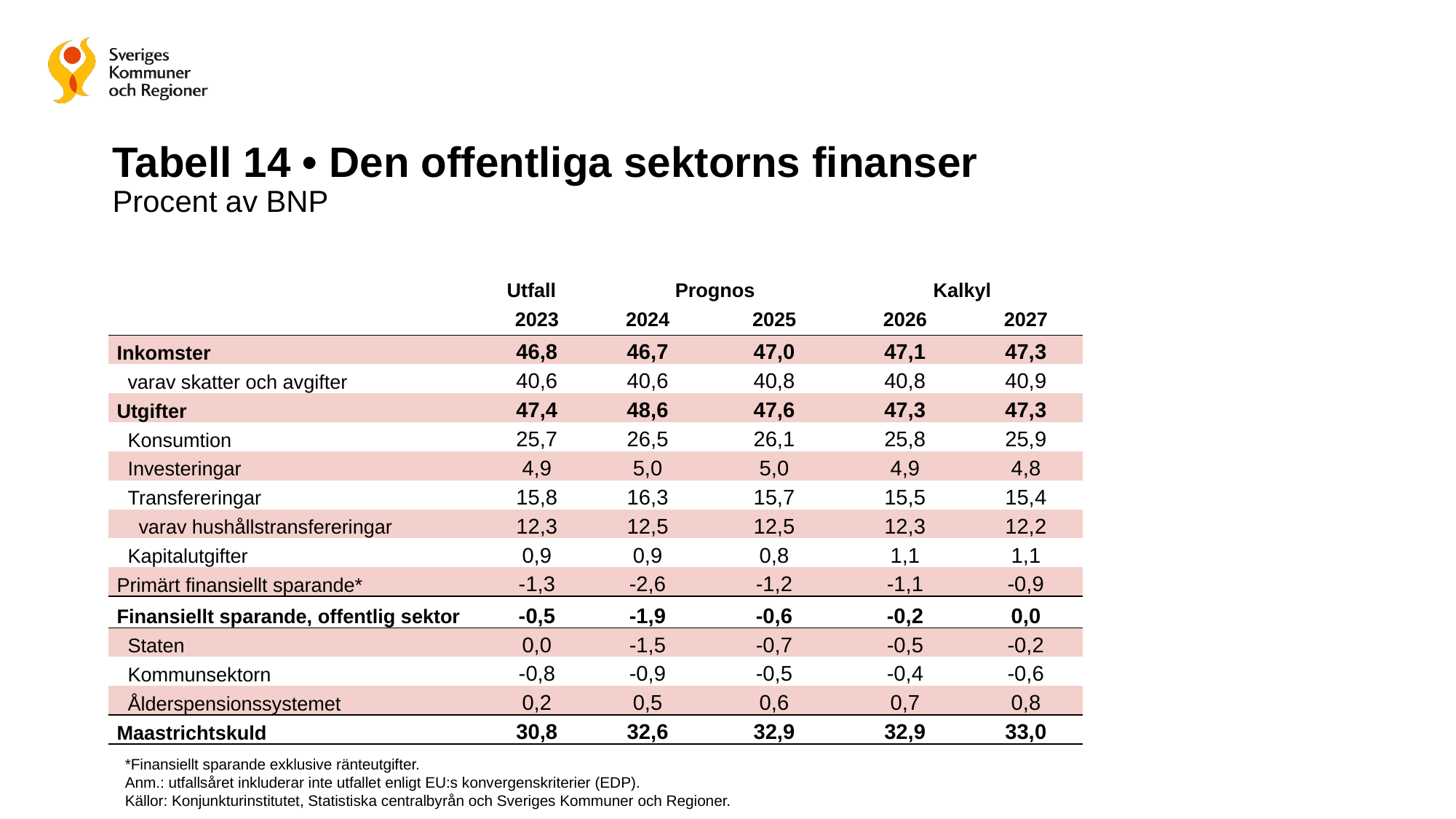

# Tabell 14 • Den offentliga sektorns finanser Procent av BNP
|  | Utfall | Prognos |  | Kalkyl |  |
| --- | --- | --- | --- | --- | --- |
|  | 2023 | 2024 | 2025 | 2026 | 2027 |
| Inkomster | 46,8 | 46,7 | 47,0 | 47,1 | 47,3 |
| varav skatter och avgifter | 40,6 | 40,6 | 40,8 | 40,8 | 40,9 |
| Utgifter | 47,4 | 48,6 | 47,6 | 47,3 | 47,3 |
| Konsumtion | 25,7 | 26,5 | 26,1 | 25,8 | 25,9 |
| Investeringar | 4,9 | 5,0 | 5,0 | 4,9 | 4,8 |
| Transfereringar | 15,8 | 16,3 | 15,7 | 15,5 | 15,4 |
| varav hushållstransfereringar | 12,3 | 12,5 | 12,5 | 12,3 | 12,2 |
| Kapitalutgifter | 0,9 | 0,9 | 0,8 | 1,1 | 1,1 |
| Primärt finansiellt sparande\* | -1,3 | -2,6 | -1,2 | -1,1 | -0,9 |
| Finansiellt sparande, offentlig sektor | -0,5 | -1,9 | -0,6 | -0,2 | 0,0 |
| Staten | 0,0 | -1,5 | -0,7 | -0,5 | -0,2 |
| Kommunsektorn | -0,8 | -0,9 | -0,5 | -0,4 | -0,6 |
| Ålderspensionssystemet | 0,2 | 0,5 | 0,6 | 0,7 | 0,8 |
| Maastrichtskuld | 30,8 | 32,6 | 32,9 | 32,9 | 33,0 |
*Finansiellt sparande exklusive ränteutgifter.
Anm.: utfallsåret inkluderar inte utfallet enligt EU:s konvergenskriterier (EDP).
Källor: Konjunkturinstitutet, Statistiska centralbyrån och Sveriges Kommuner och Regioner.